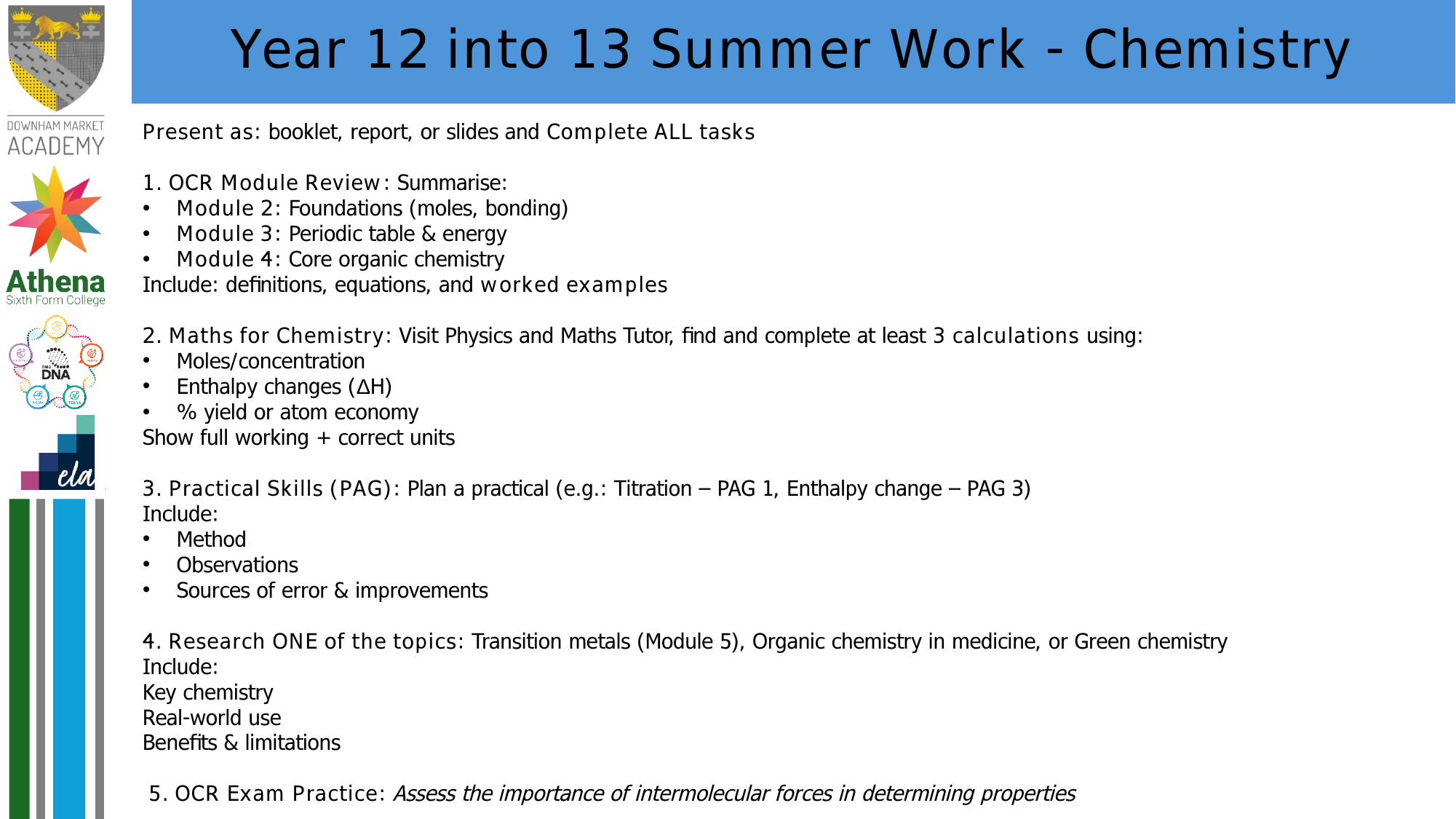

# Year 12 into 13 Summer Work - Chemistry
Present as: booklet, report, or slides and Complete ALL tasks

1. OCR Module Review: Summarise:
Module 2: Foundations (moles, bonding)
Module 3: Periodic table & energy
Module 4: Core organic chemistry
Include: definitions, equations, and worked examples

2. Maths for Chemistry: Visit Physics and Maths Tutor, find and complete at least 3 calculations using:
Moles/concentration
Enthalpy changes (ΔH)
% yield or atom economy
Show full working + correct units

3. Practical Skills (PAG): Plan a practical (e.g.: Titration – PAG 1, Enthalpy change – PAG 3)
Include:
Method
Observations
Sources of error & improvements

4. Research ONE of the topics: Transition metals (Module 5), Organic chemistry in medicine, or Green chemistry
Include:
Key chemistry
Real-world use
Benefits & limitations
 5. OCR Exam Practice: Assess the importance of intermolecular forces in determining properties